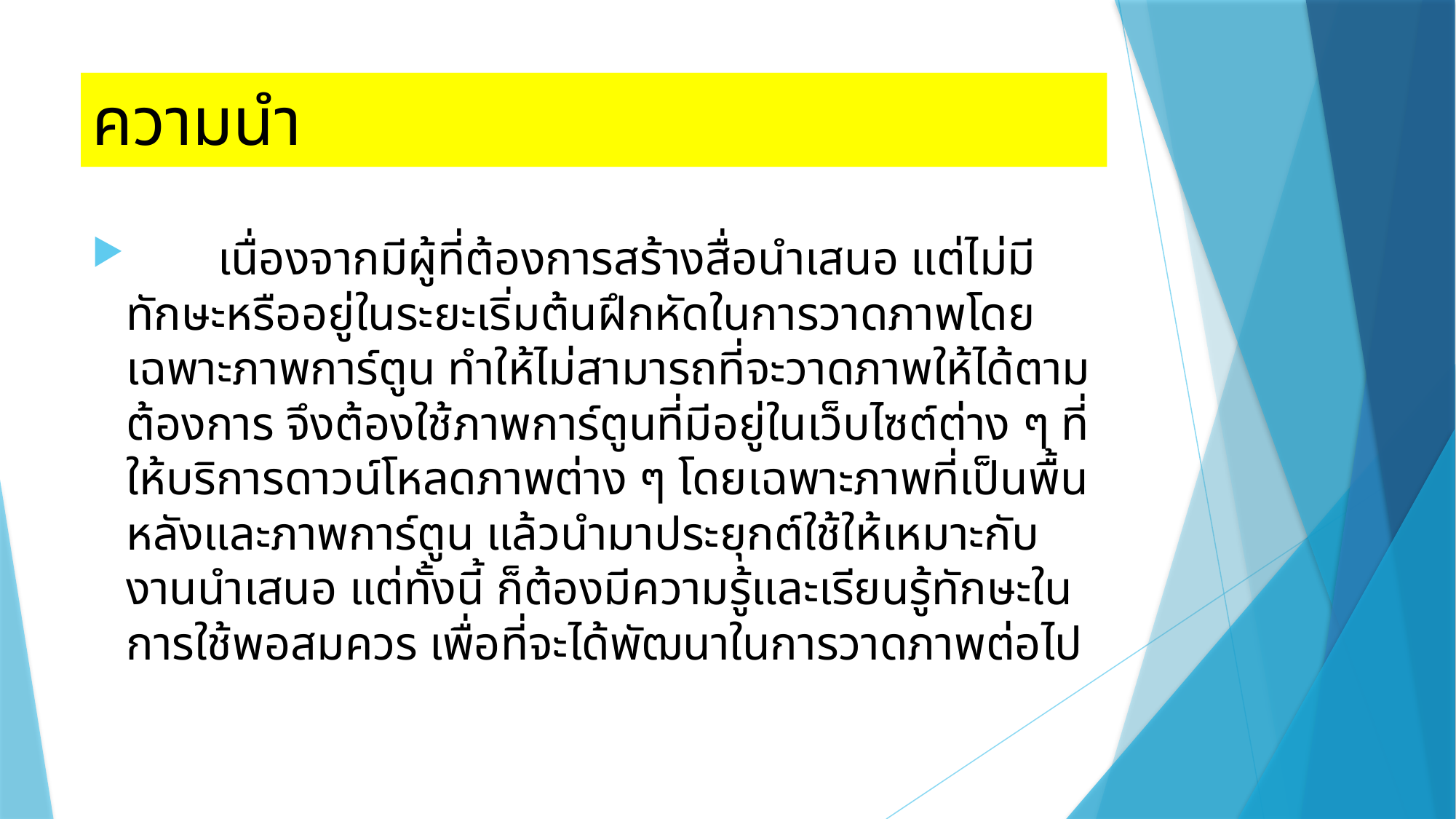

# ความนำ
	เนื่องจากมีผู้ที่ต้องการสร้างสื่อนำเสนอ แต่ไม่มีทักษะหรืออยู่ในระยะเริ่มต้นฝึกหัดในการวาดภาพโดยเฉพาะภาพการ์ตูน ทำให้ไม่สามารถที่จะวาดภาพให้ได้ตามต้องการ จึงต้องใช้ภาพการ์ตูนที่มีอยู่ในเว็บไซต์ต่าง ๆ ที่ให้บริการดาวน์โหลดภาพต่าง ๆ โดยเฉพาะภาพที่เป็นพื้นหลังและภาพการ์ตูน แล้วนำมาประยุกต์ใช้ให้เหมาะกับงานนำเสนอ แต่ทั้งนี้ ก็ต้องมีความรู้และเรียนรู้ทักษะในการใช้พอสมควร เพื่อที่จะได้พัฒนาในการวาดภาพต่อไป